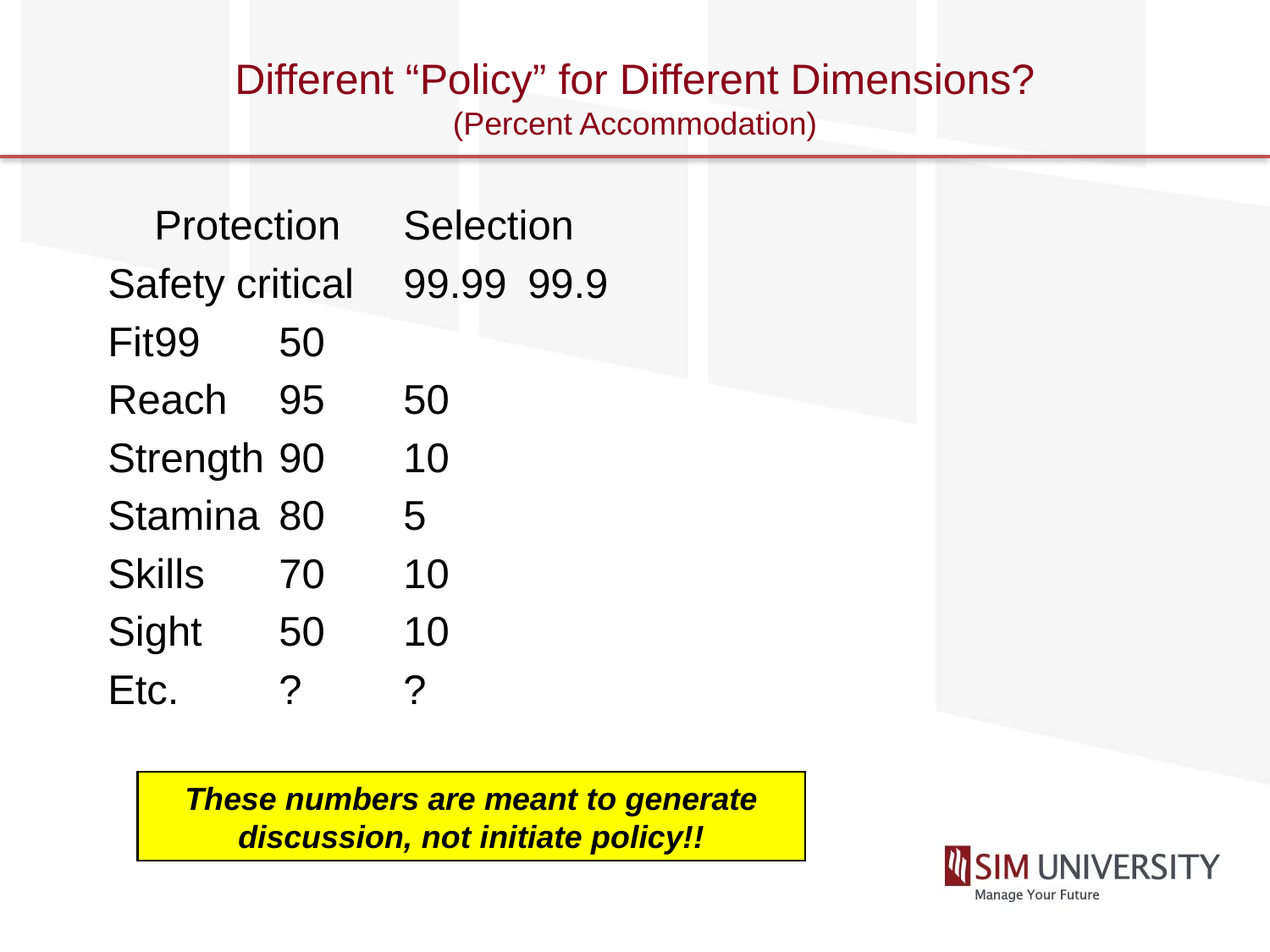

# Different “Policy” for Different Dimensions? (Percent Accommodation)
							Protection		Selection
Safety critical			99.99			99.9
Fit							99				50
Reach					95				50
Strength				90				10
Stamina				80				5
Skills					70				10
Sight					50				10
Etc.						?				?

These numbers are meant to generate discussion, not initiate policy!!